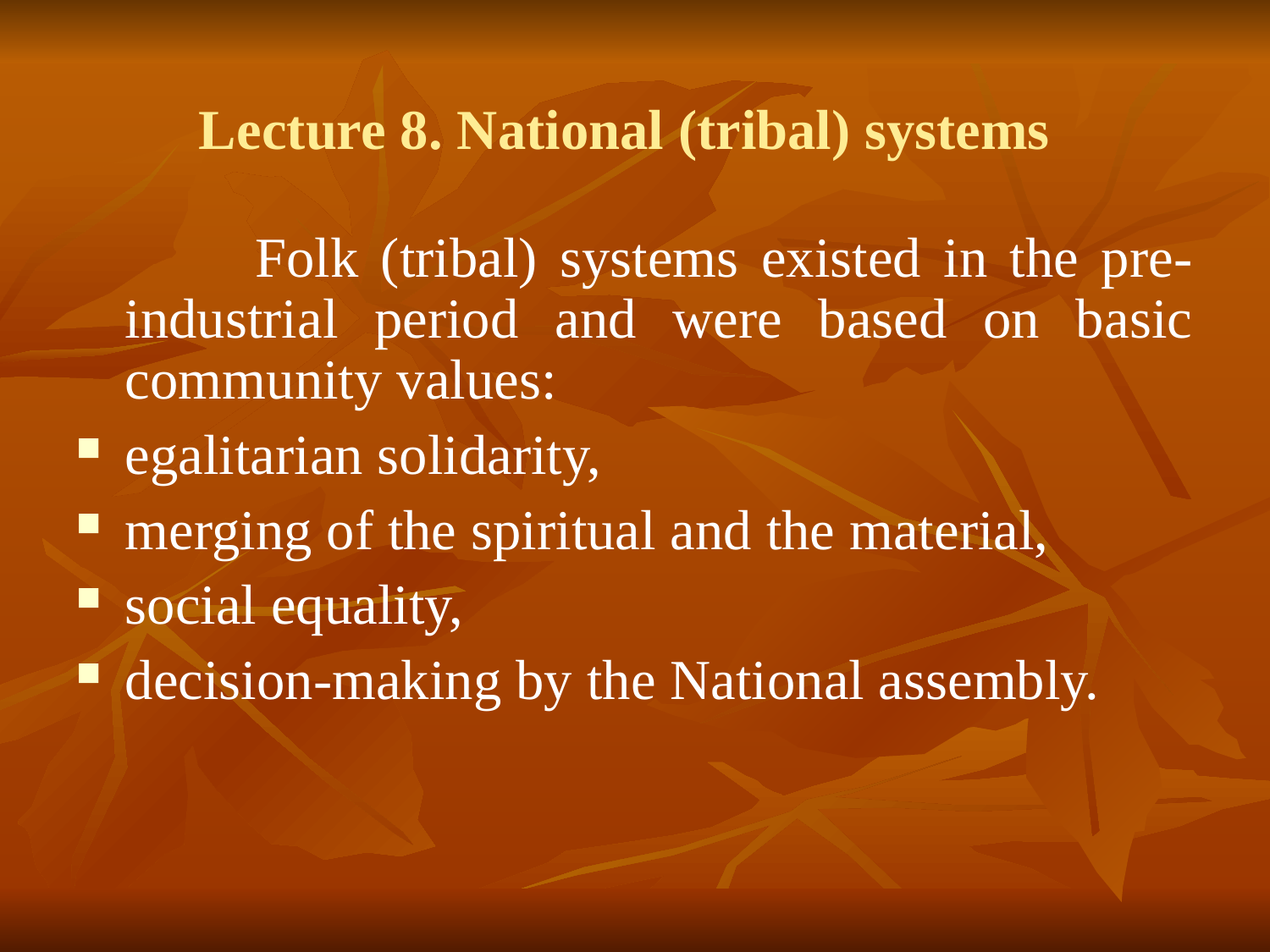

Lecture 8. National (tribal) systems
        Folk (tribal) systems existed in the pre-industrial period and were based on basic community values:
egalitarian solidarity,
merging of the spiritual and the material,
social equality,
decision-making by the National assembly.